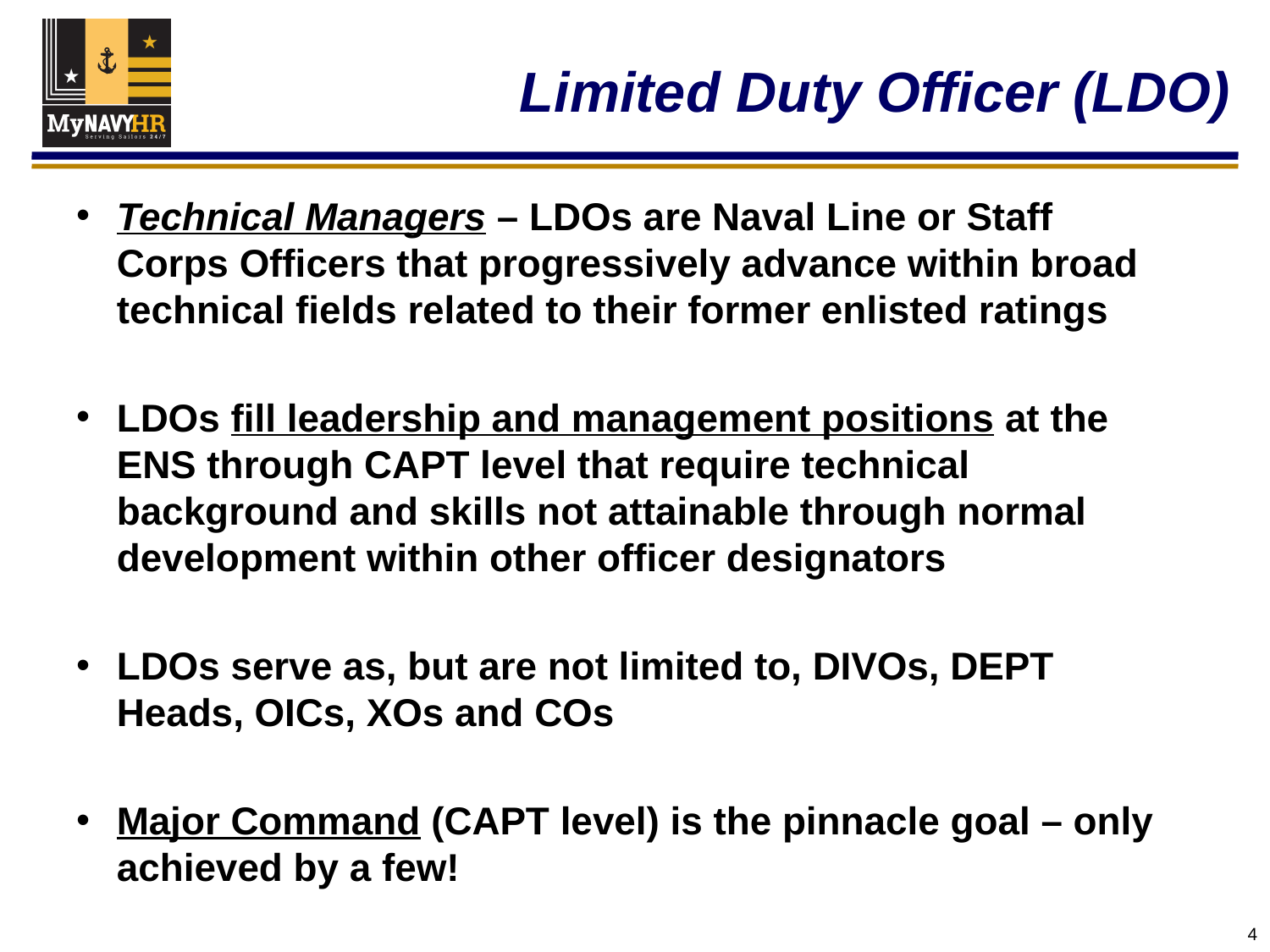

# Limited Duty Officer (LDO)
Technical Managers – LDOs are Naval Line or Staff Corps Officers that progressively advance within broad technical fields related to their former enlisted ratings

LDOs fill leadership and management positions at the ENS through CAPT level that require technical background and skills not attainable through normal development within other officer designators

LDOs serve as, but are not limited to, DIVOs, DEPT Heads, OICs, XOs and COs

Major Command (CAPT level) is the pinnacle goal – only achieved by a few!

4